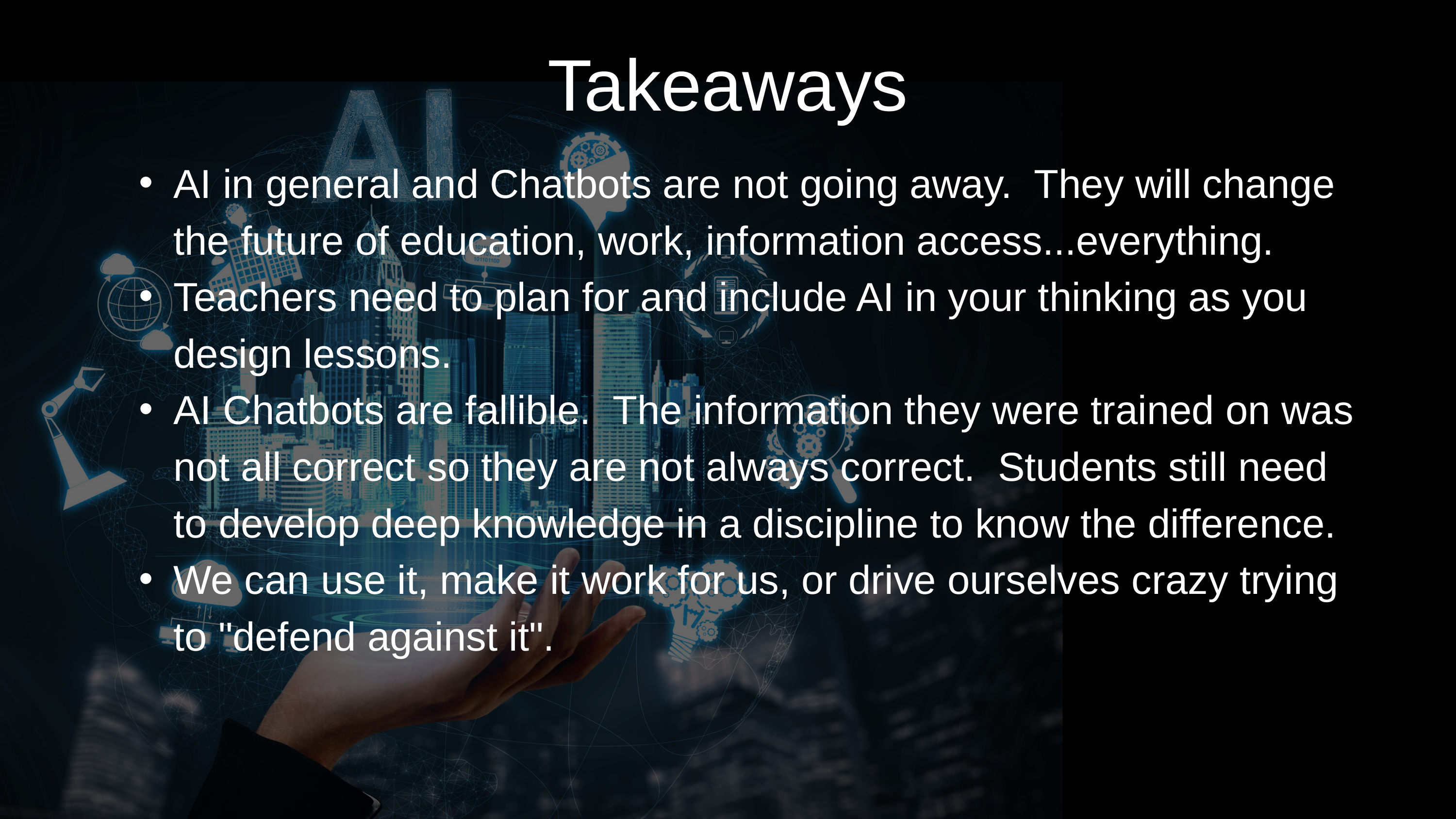

Takeaways

AI in general and Chatbots are not going away.  They will change the future of education, work, information access...everything.
Teachers need to plan for and include AI in your thinking as you design lessons.
AI Chatbots are fallible.  The information they were trained on was not all correct so they are not always correct.  Students still need to develop deep knowledge in a discipline to know the difference.
We can use it, make it work for us, or drive ourselves crazy trying to "defend against it".